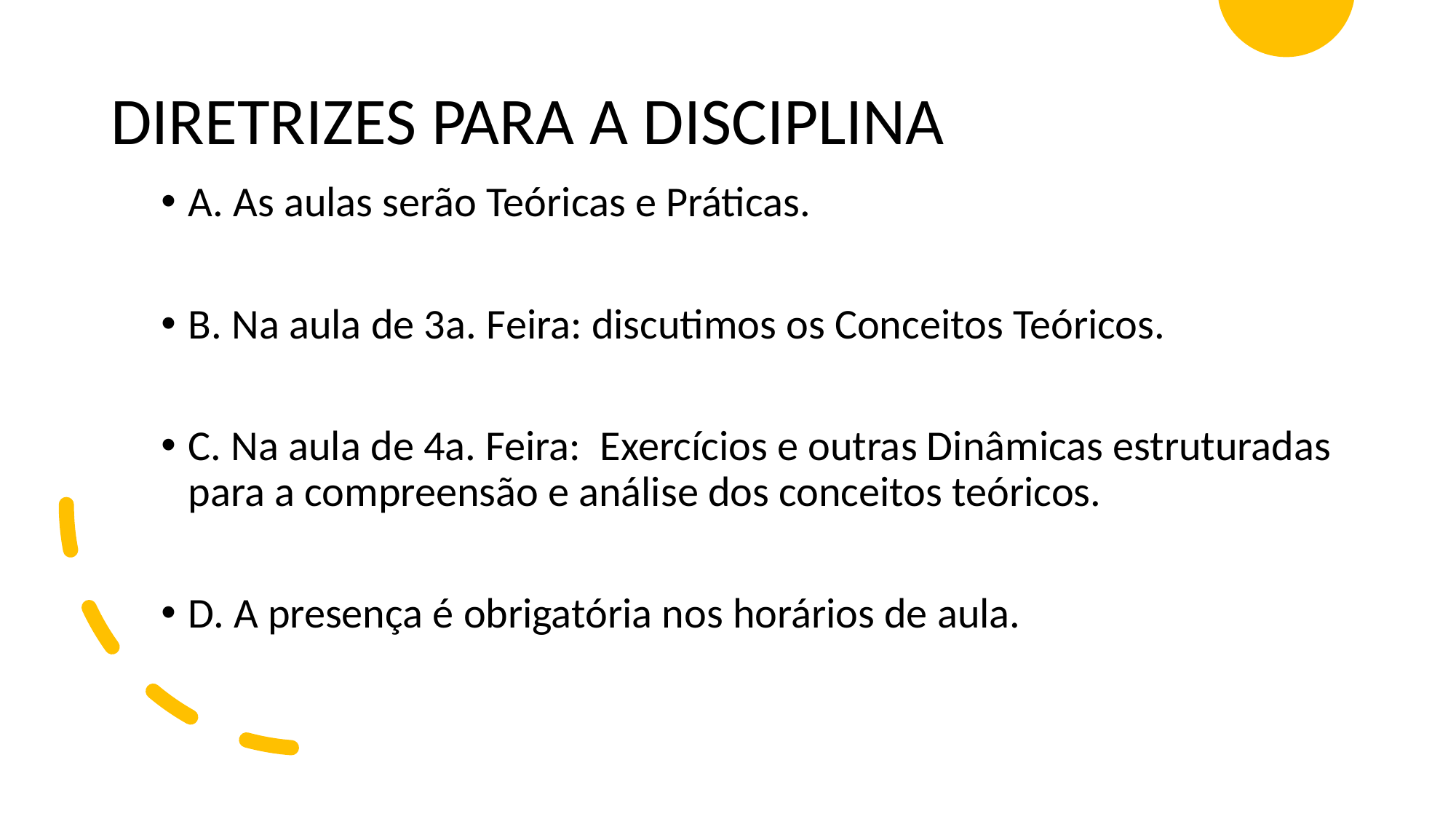

# DIRETRIZES PARA A DISCIPLINA
A. As aulas serão Teóricas e Práticas.

B. Na aula de 3a. Feira: discutimos os Conceitos Teóricos.

C. Na aula de 4a. Feira:  Exercícios e outras Dinâmicas estruturadas para a compreensão e análise dos conceitos teóricos.

D. A presença é obrigatória nos horários de aula.